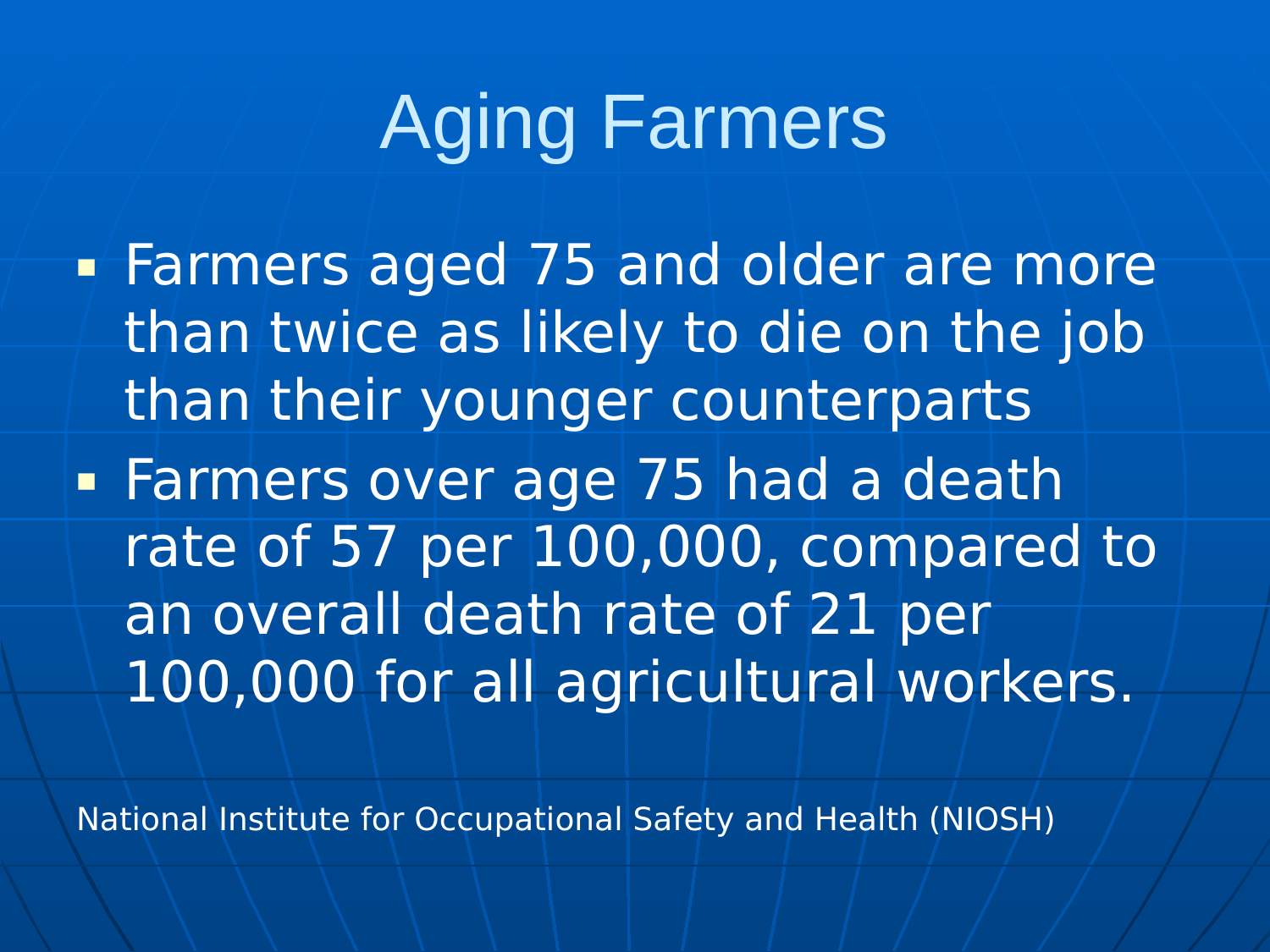

# Aging Farmers
Farmers aged 75 and older are more than twice as likely to die on the job than their younger counterparts
Farmers over age 75 had a death rate of 57 per 100,000, compared to an overall death rate of 21 per 100,000 for all agricultural workers.

National Institute for Occupational Safety and Health (NIOSH)